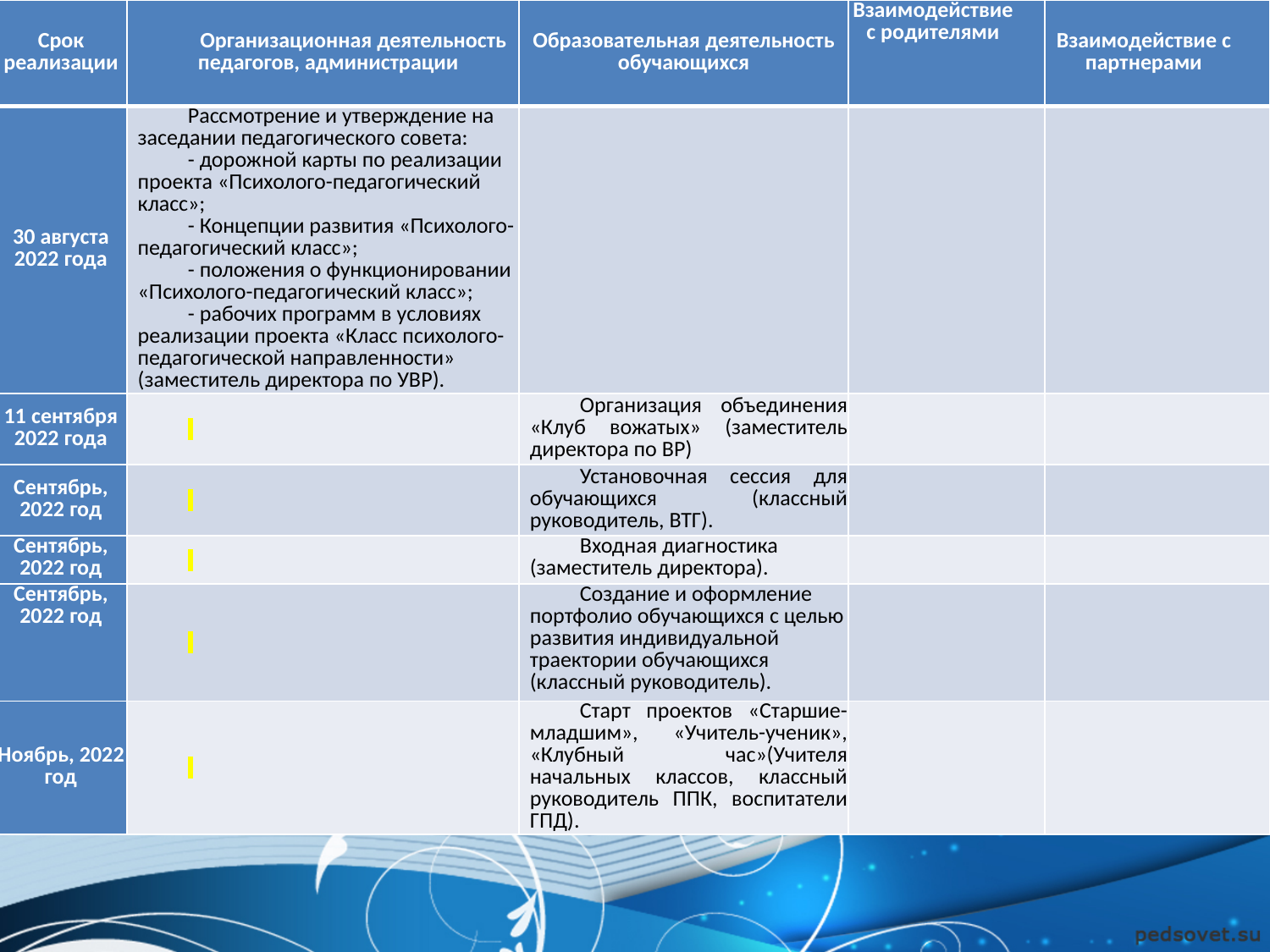

| Срок реализации | Организационная деятельность педагогов, администрации | Образовательная деятельность обучающихся | Взаимодействие с родителями | Взаимодействие с партнерами |
| --- | --- | --- | --- | --- |
| 30 августа 2022 года | Рассмотрение и утверждение на заседании педагогического совета: - дорожной карты по реализации проекта «Психолого-педагогический класс»; - Концепции развития «Психолого-педагогический класс»; - положения о функционировании «Психолого-педагогический класс»; - рабочих программ в условиях реализации проекта «Класс психолого-педагогической направленности» (заместитель директора по УВР). |  |  |  |
| 11 сентября 2022 года |  | Организация объединения «Клуб вожатых» (заместитель директора по ВР) |  |  |
| Сентябрь, 2022 год |  | Установочная сессия для обучающихся (классный руководитель, ВТГ). |  |  |
| Сентябрь, 2022 год |  | Входная диагностика (заместитель директора). |  |  |
| Сентябрь, 2022 год |  | Создание и оформление портфолио обучающихся с целью развития индивидуальной траектории обучающихся (классный руководитель). |  |  |
| Ноябрь, 2022 год |  | Старт проектов «Старшие-младшим», «Учитель-ученик», «Клубный час»(Учителя начальных классов, классный руководитель ППК, воспитатели ГПД). |  |  |